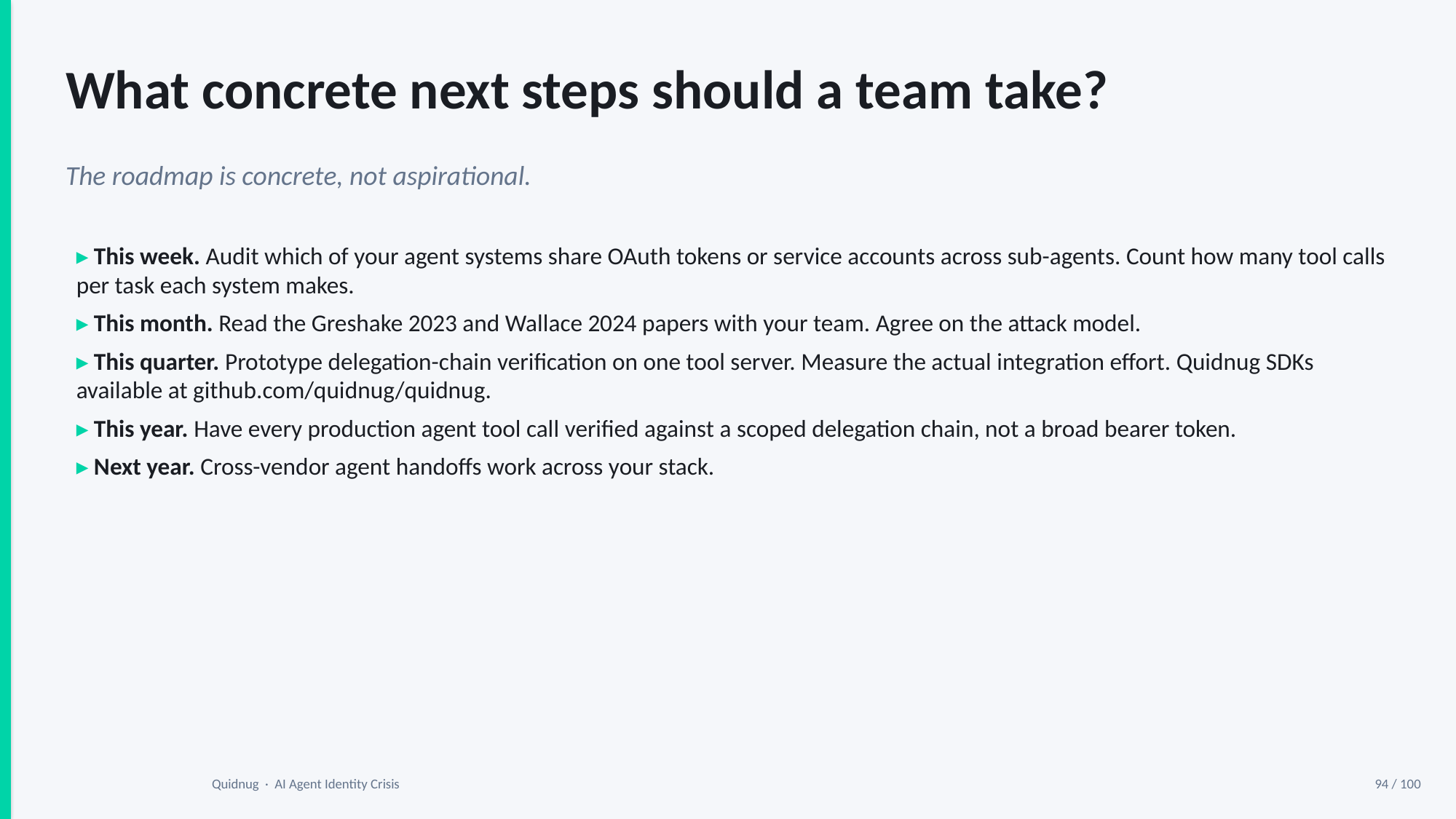

What concrete next steps should a team take?
The roadmap is concrete, not aspirational.
▸ This week. Audit which of your agent systems share OAuth tokens or service accounts across sub-agents. Count how many tool calls per task each system makes.
▸ This month. Read the Greshake 2023 and Wallace 2024 papers with your team. Agree on the attack model.
▸ This quarter. Prototype delegation-chain verification on one tool server. Measure the actual integration effort. Quidnug SDKs available at github.com/quidnug/quidnug.
▸ This year. Have every production agent tool call verified against a scoped delegation chain, not a broad bearer token.
▸ Next year. Cross-vendor agent handoffs work across your stack.
Quidnug  ·  AI Agent Identity Crisis
94 / 100